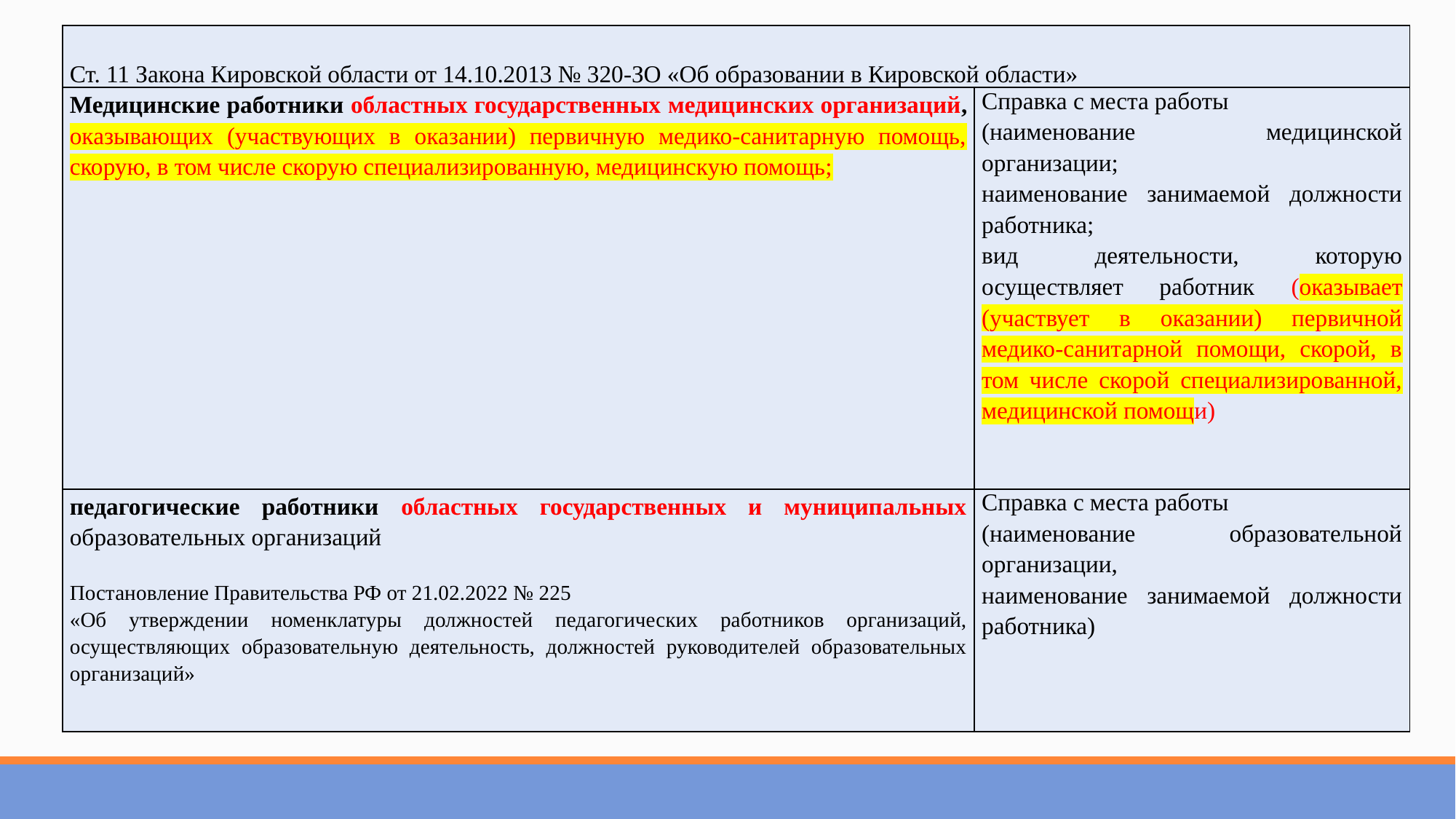

| Ст. 11 Закона Кировской области от 14.10.2013 № 320-ЗО «Об образовании в Кировской области» |  |
| --- | --- |
| Медицинские работники областных государственных медицинских организаций, оказывающих (участвующих в оказании) первичную медико-санитарную помощь, скорую, в том числе скорую специализированную, медицинскую помощь; | Справка с места работы (наименование медицинской организации; наименование занимаемой должности работника; вид деятельности, которую осуществляет работник (оказывает (участвует в оказании) первичной медико-санитарной помощи, скорой, в том числе скорой специализированной, медицинской помощи) |
| педагогические работники областных государственных и муниципальных образовательных организаций Постановление Правительства РФ от 21.02.2022 № 225 «Об утверждении номенклатуры должностей педагогических работников организаций, осуществляющих образовательную деятельность, должностей руководителей образовательных организаций» | Справка с места работы (наименование образовательной организации, наименование занимаемой должности работника) |